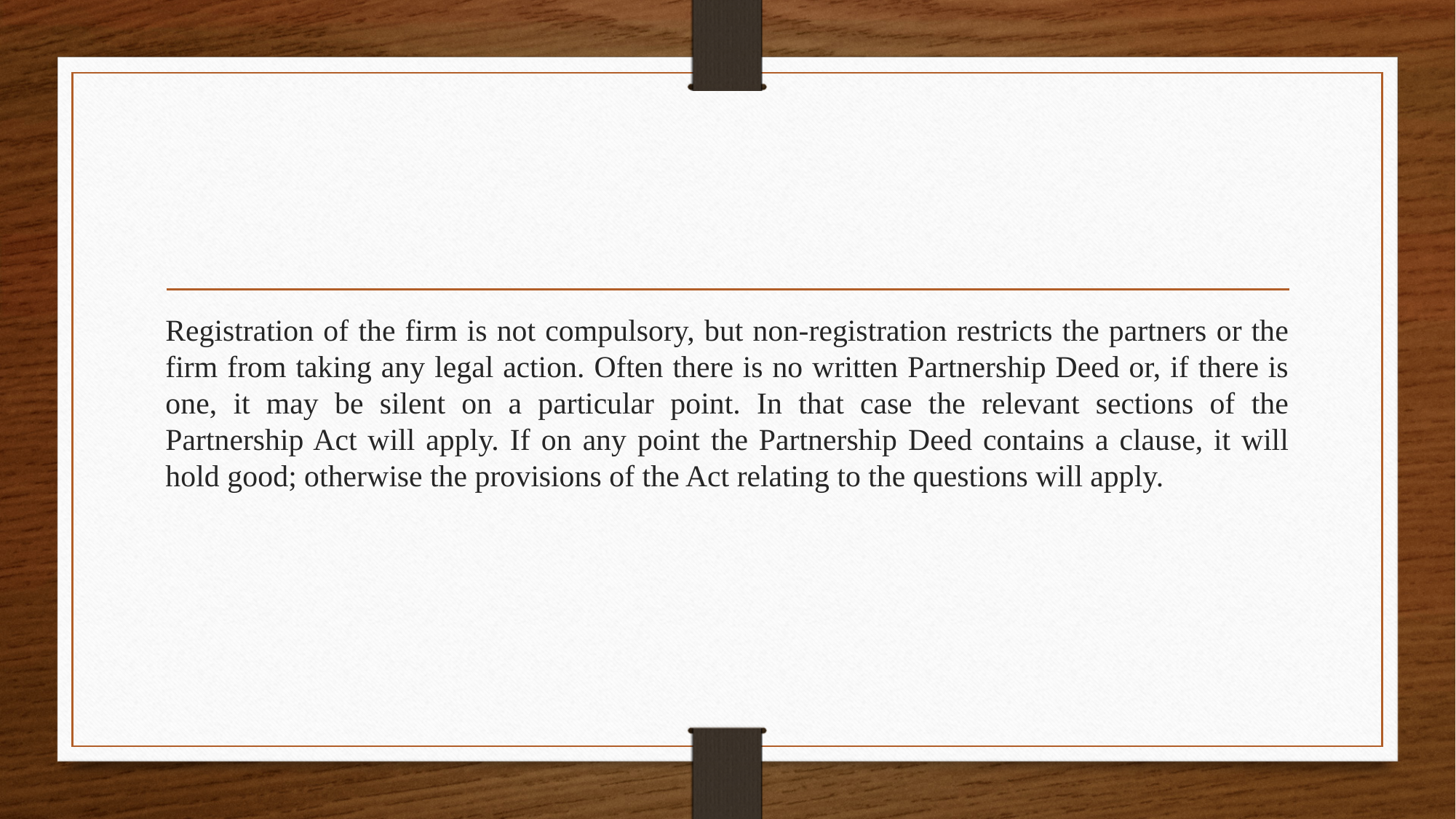

#
Registration of the firm is not compulsory, but non-registration restricts the partners or the firm from taking any legal action. Often there is no written Partnership Deed or, if there is one, it may be silent on a particular point. In that case the relevant sections of the Partnership Act will apply. If on any point the Partnership Deed contains a clause, it will hold good; otherwise the provisions of the Act relating to the questions will apply.